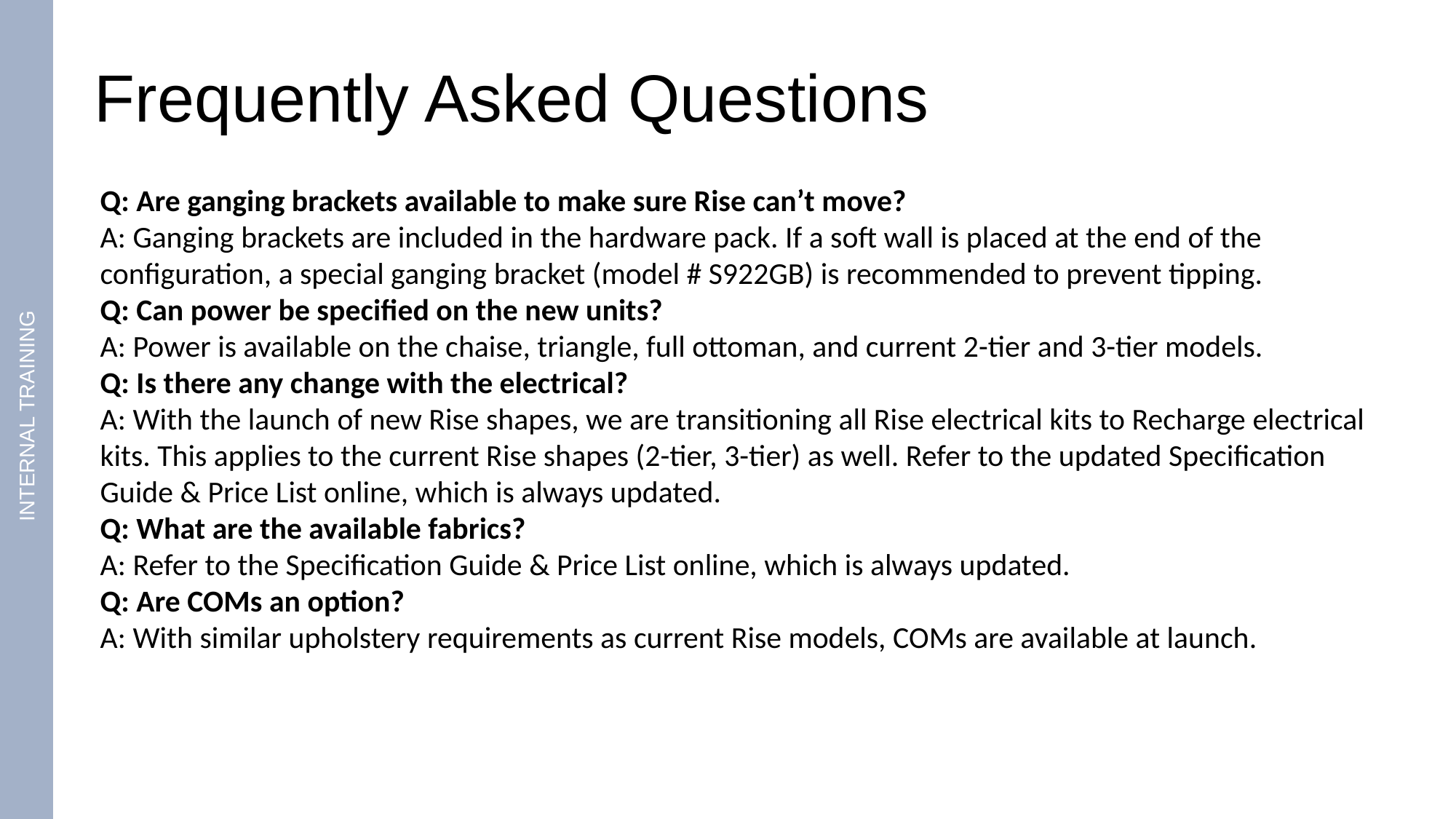

Frequently Asked Questions
Q: Are ganging brackets available to make sure Rise can’t move?
A: Ganging brackets are included in the hardware pack. If a soft wall is placed at the end of the configuration, a special ganging bracket (model # S922GB) is recommended to prevent tipping.
Q: Can power be specified on the new units?
A: Power is available on the chaise, triangle, full ottoman, and current 2-tier and 3-tier models.
Q: Is there any change with the electrical?
A: With the launch of new Rise shapes, we are transitioning all Rise electrical kits to Recharge electrical kits. This applies to the current Rise shapes (2-tier, 3-tier) as well. Refer to the updated Specification Guide & Price List online, which is always updated.
Q: What are the available fabrics?
A: Refer to the Specification Guide & Price List online, which is always updated.
Q: Are COMs an option?
A: With similar upholstery requirements as current Rise models, COMs are available at launch.
INTERNAL TRAINING